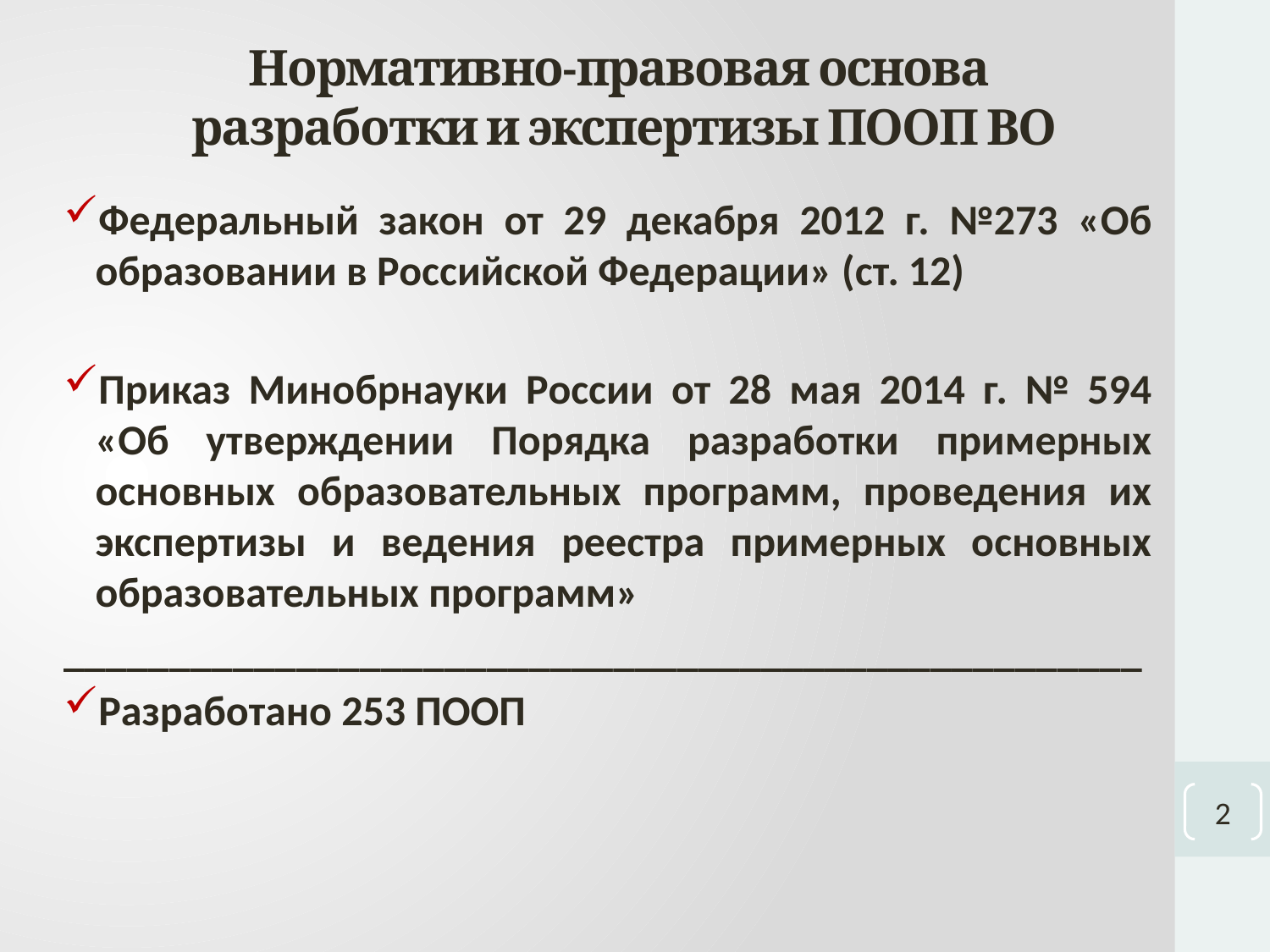

# Нормативно-правовая основа разработки и экспертизы ПООП ВО
Федеральный закон от 29 декабря 2012 г. №273 «Об образовании в Российской Федерации» (ст. 12)

Приказ Минобрнауки России от 28 мая 2014 г. № 594 «Об утверждении Порядка разработки примерных основных образовательных программ, проведения их экспертизы и ведения реестра примерных основных образовательных программ»
___________________________________________________
Разработано 253 ПООП

2